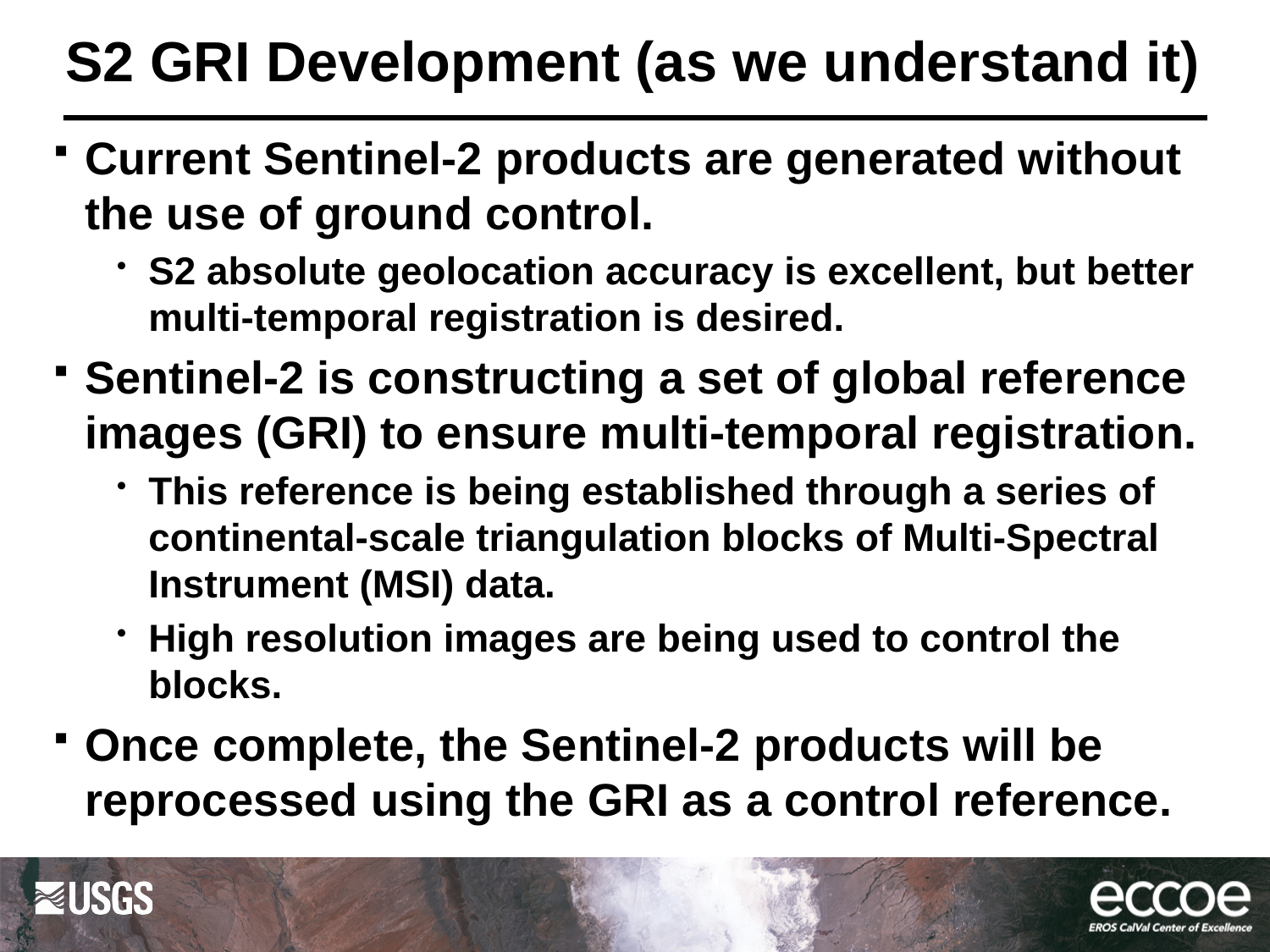

# S2 GRI Development (as we understand it)
Current Sentinel-2 products are generated without the use of ground control.
S2 absolute geolocation accuracy is excellent, but better multi-temporal registration is desired.
Sentinel-2 is constructing a set of global reference images (GRI) to ensure multi-temporal registration.
This reference is being established through a series of continental-scale triangulation blocks of Multi-Spectral Instrument (MSI) data.
High resolution images are being used to control the blocks.
Once complete, the Sentinel-2 products will be reprocessed using the GRI as a control reference.